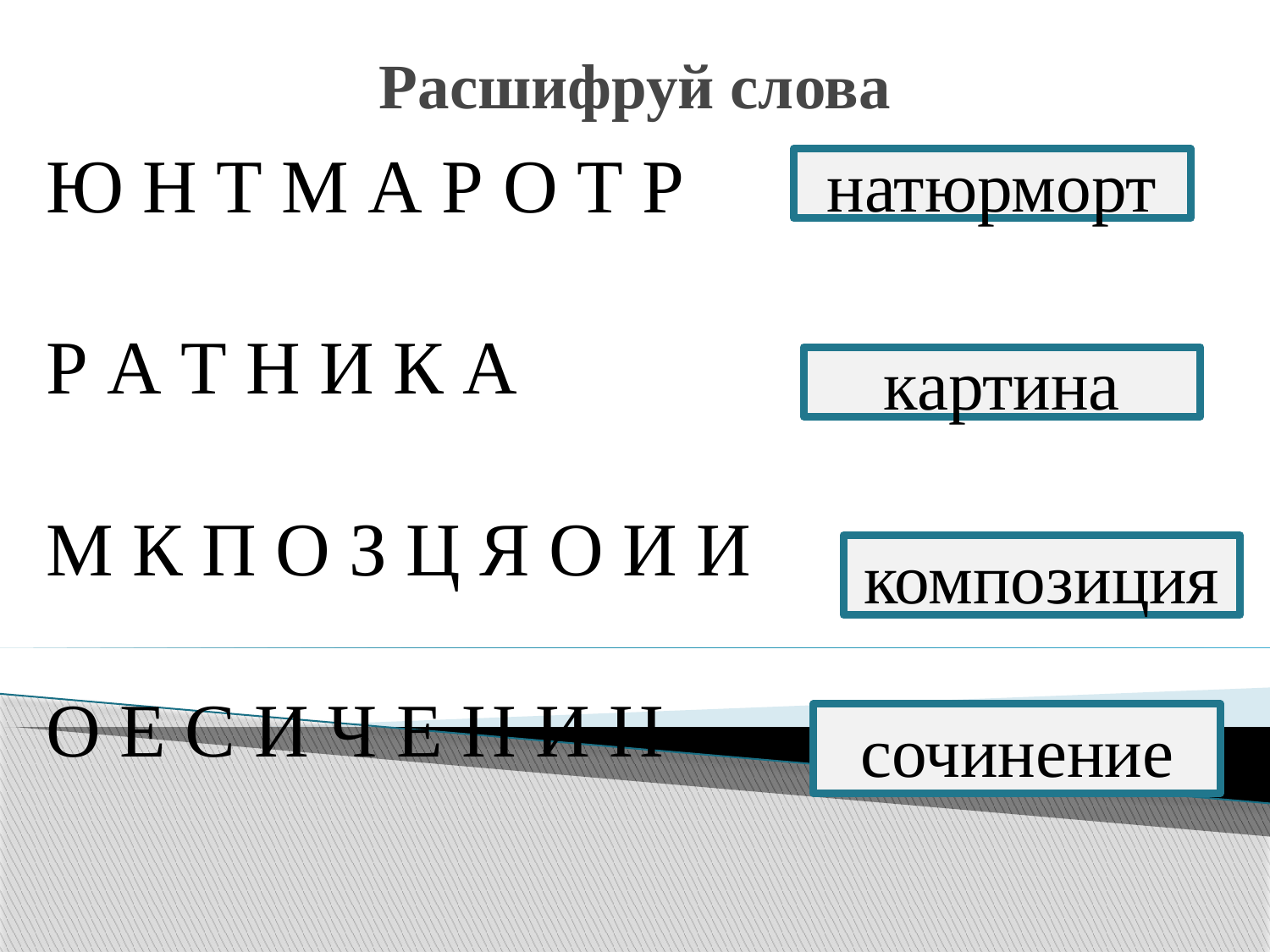

# Расшифруй слова
Ю Н Т М А Р О Т Р

Р А Т Н И К А

М К П О З Ц Я О И И

О Е С И Ч Е Н И Н

натюрморт
картина
композиция
сочинение